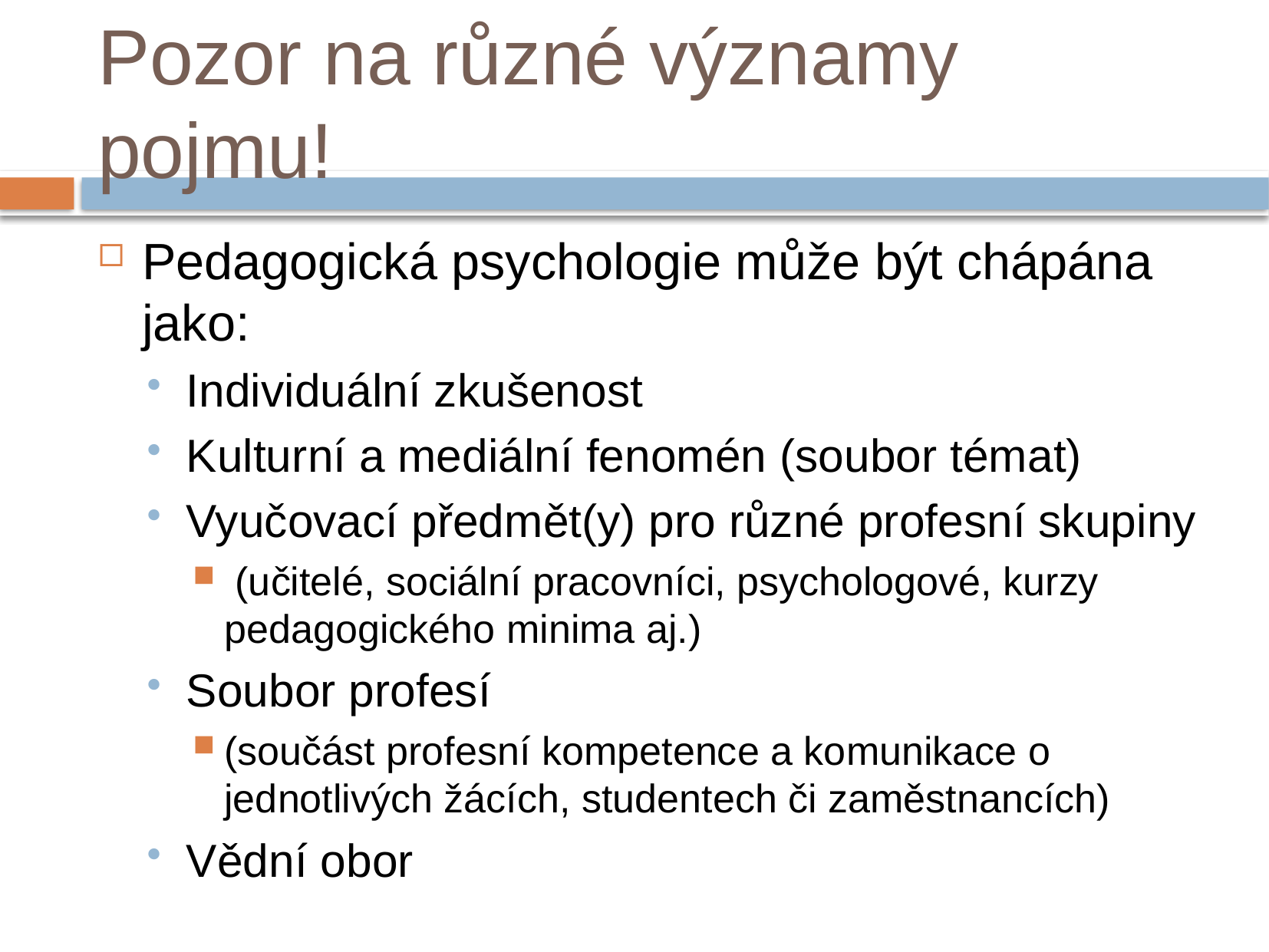

# Pozor na různé významy pojmu!
Pedagogická psychologie může být chápána jako:
Individuální zkušenost
Kulturní a mediální fenomén (soubor témat)
Vyučovací předmět(y) pro různé profesní skupiny
 (učitelé, sociální pracovníci, psychologové, kurzy pedagogického minima aj.)
Soubor profesí
(součást profesní kompetence a komunikace o jednotlivých žácích, studentech či zaměstnancích)
Vědní obor

…a je potřeba je umět rozlišovat